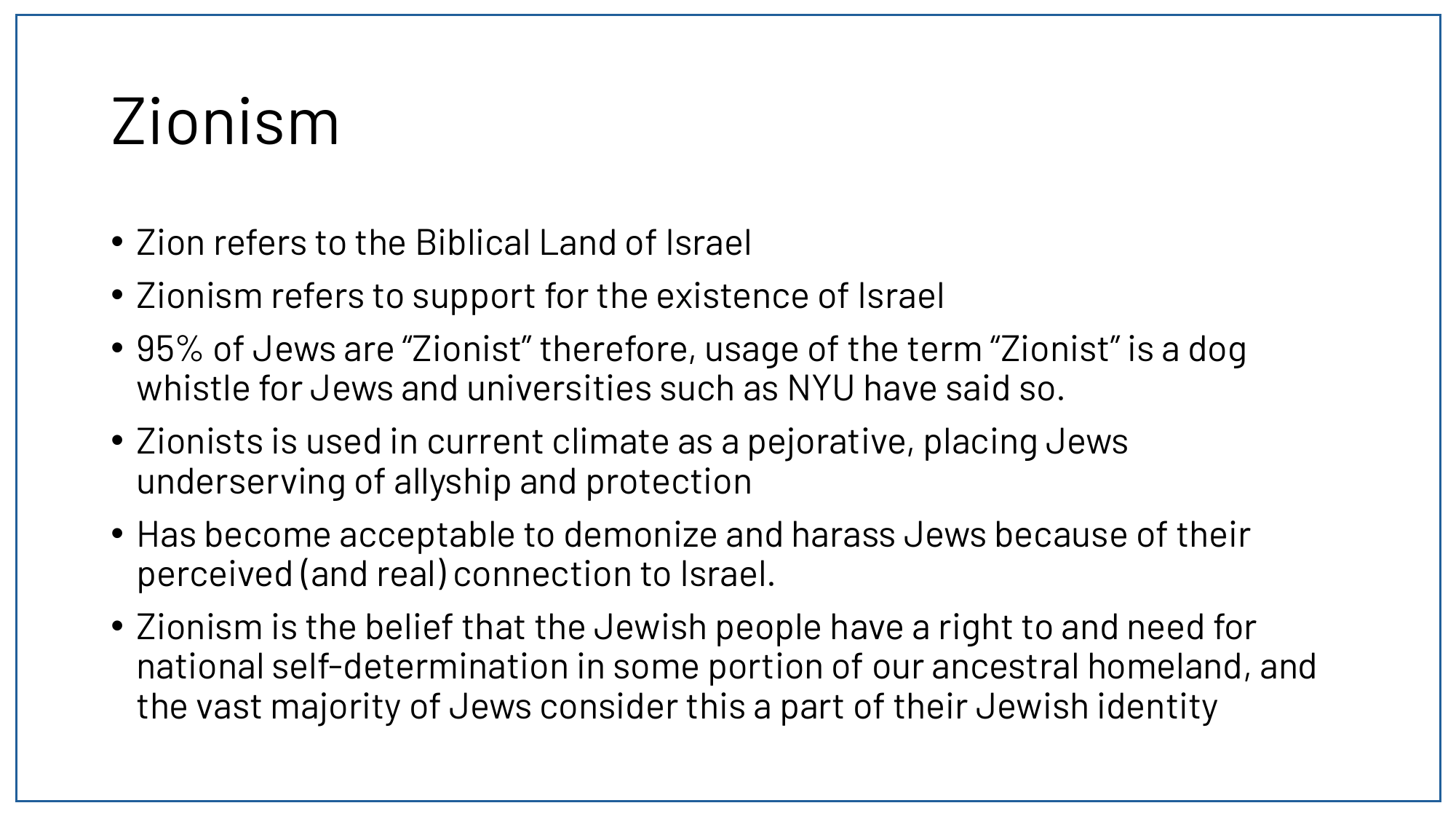

# Zionism
Zion refers to the Biblical Land of Israel
Zionism refers to support for the existence of Israel
95% of Jews are “Zionist” therefore, usage of the term “Zionist” is a dog whistle for Jews and universities such as NYU have said so.
Zionists is used in current climate as a pejorative, placing Jews underserving of allyship and protection
Has become acceptable to demonize and harass Jews because of their perceived (and real) connection to Israel.
Zionism is the belief that the Jewish people have a right to and need for national self-determination in some portion of our ancestral homeland, and the vast majority of Jews consider this a part of their Jewish identity